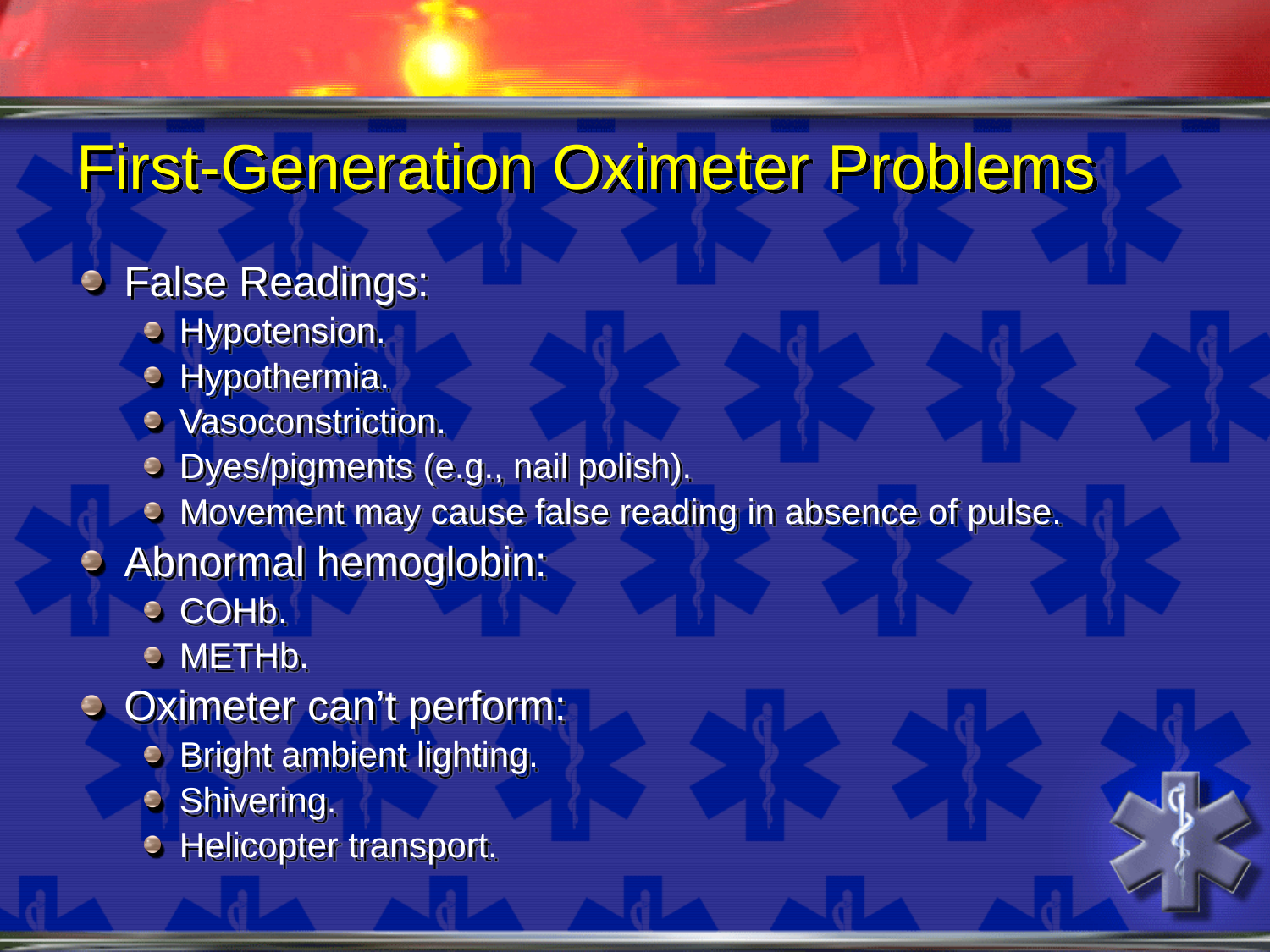

# First-Generation Oximeter Problems
False Readings:
Hypotension.
Hypothermia.
Vasoconstriction.
Dyes/pigments (e.g., nail polish).
Movement may cause false reading in absence of pulse.
Abnormal hemoglobin:
COHb.
METHb.
Oximeter can’t perform:
Bright ambient lighting.
Shivering.
Helicopter transport.